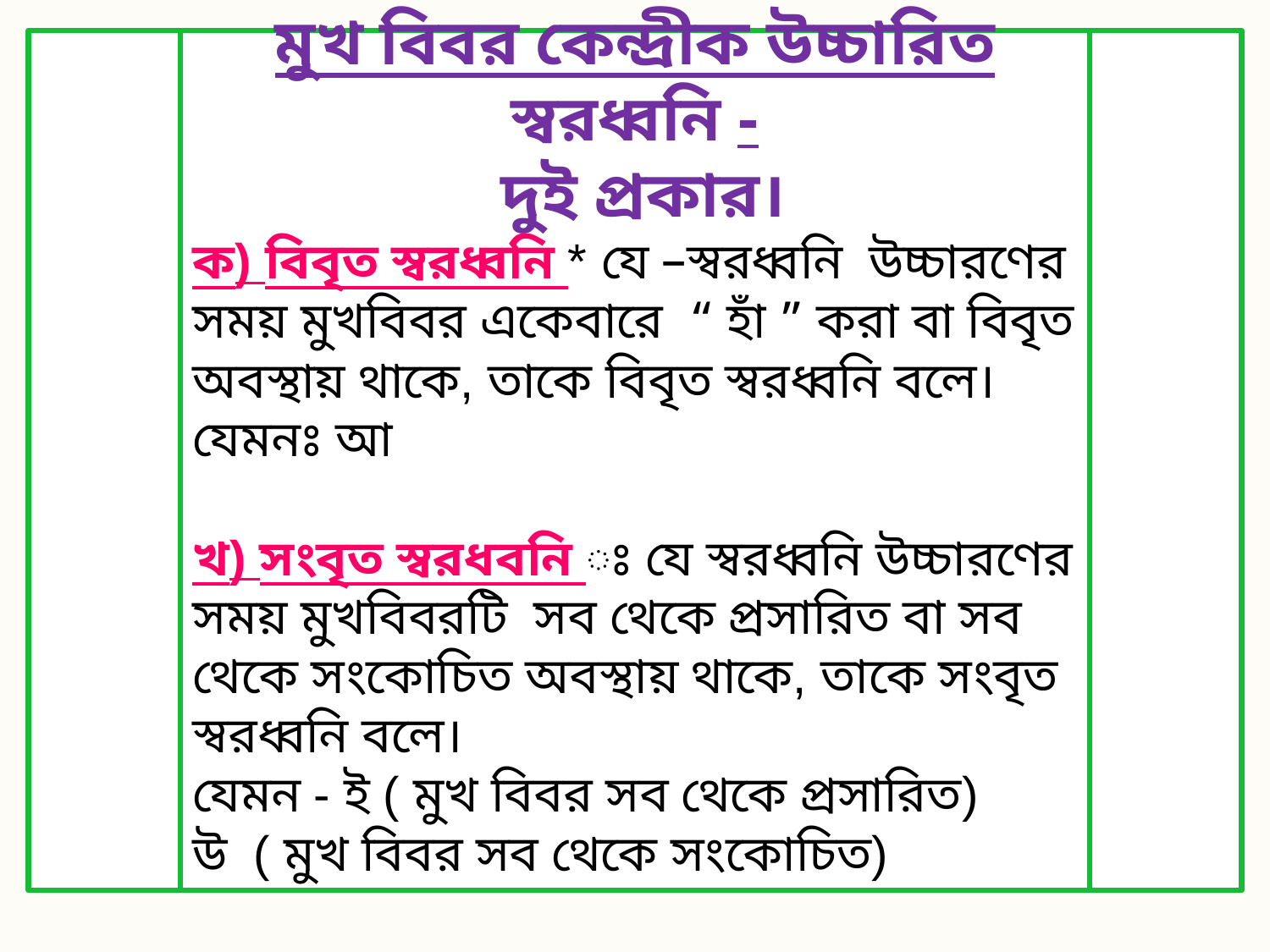

মুখ বিবর কেন্দ্রীক উচ্চারিত স্বরধ্বনি -
 দুই প্রকার।
ক) বিবৃত স্বরধ্বনি * যে –স্বরধ্বনি  উচ্চারণের সময় মুখবিবর একেবারে  “ হাঁ ” করা বা বিবৃত অবস্থায় থাকে, তাকে বিবৃত স্বরধ্বনি বলে।
যেমনঃ আ

খ) সংবৃত স্বরধবনি ঃ যে স্বরধ্বনি উচ্চারণের সময় মুখবিবরটি  সব থেকে প্রসারিত বা সব থেকে সংকোচিত অবস্থায় থাকে, তাকে সংবৃত স্বরধ্বনি বলে।
যেমন - ই ( মুখ বিবর সব থেকে প্রসারিত)
উ  ( মুখ বিবর সব থেকে সংকোচিত)